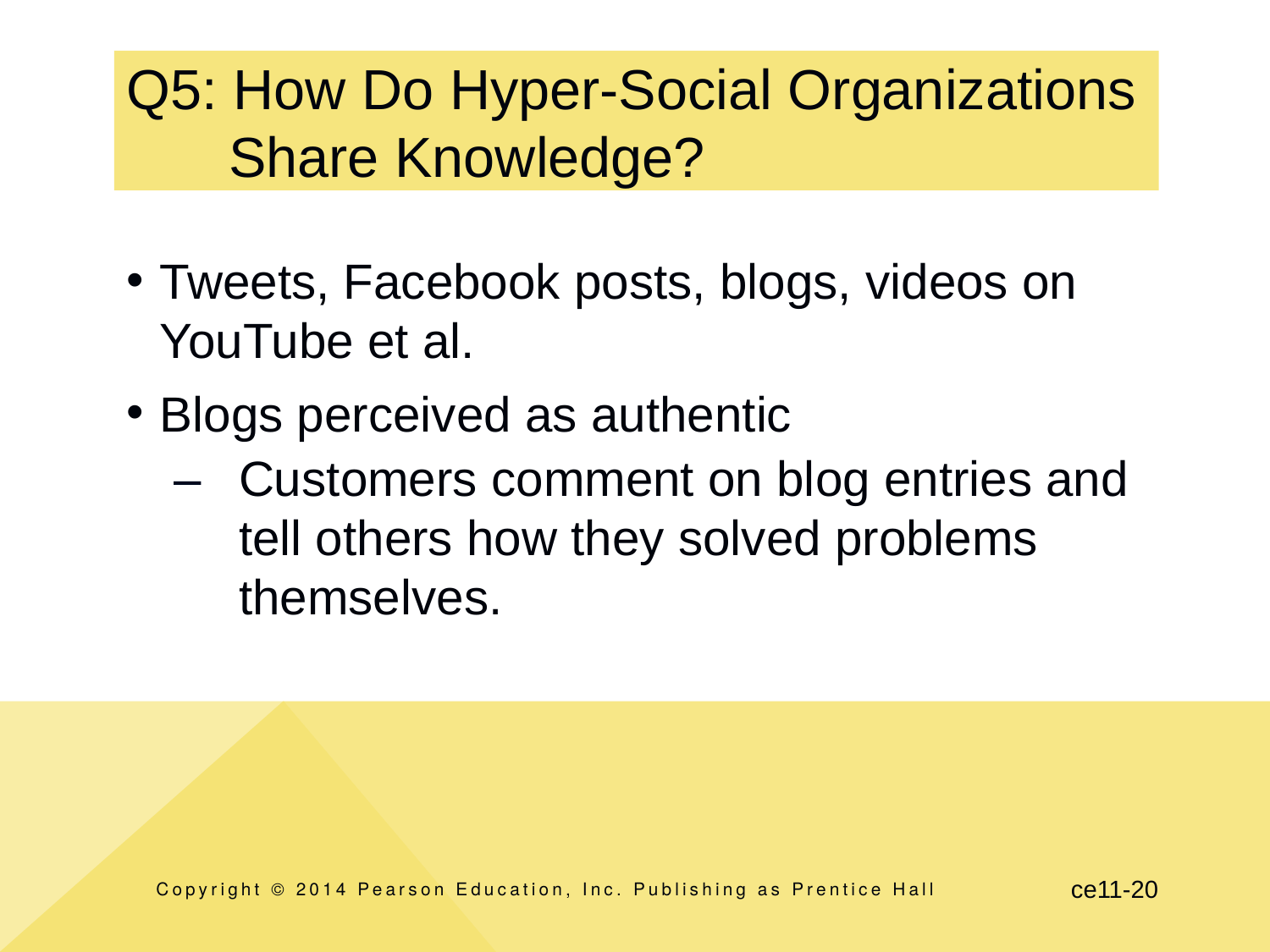

# Q5: How Do Hyper-Social Organizations Share Knowledge?
Tweets, Facebook posts, blogs, videos on YouTube et al.
Blogs perceived as authentic
Customers comment on blog entries and tell others how they solved problems themselves.
Copyright © 2014 Pearson Education, Inc. Publishing as Prentice Hall